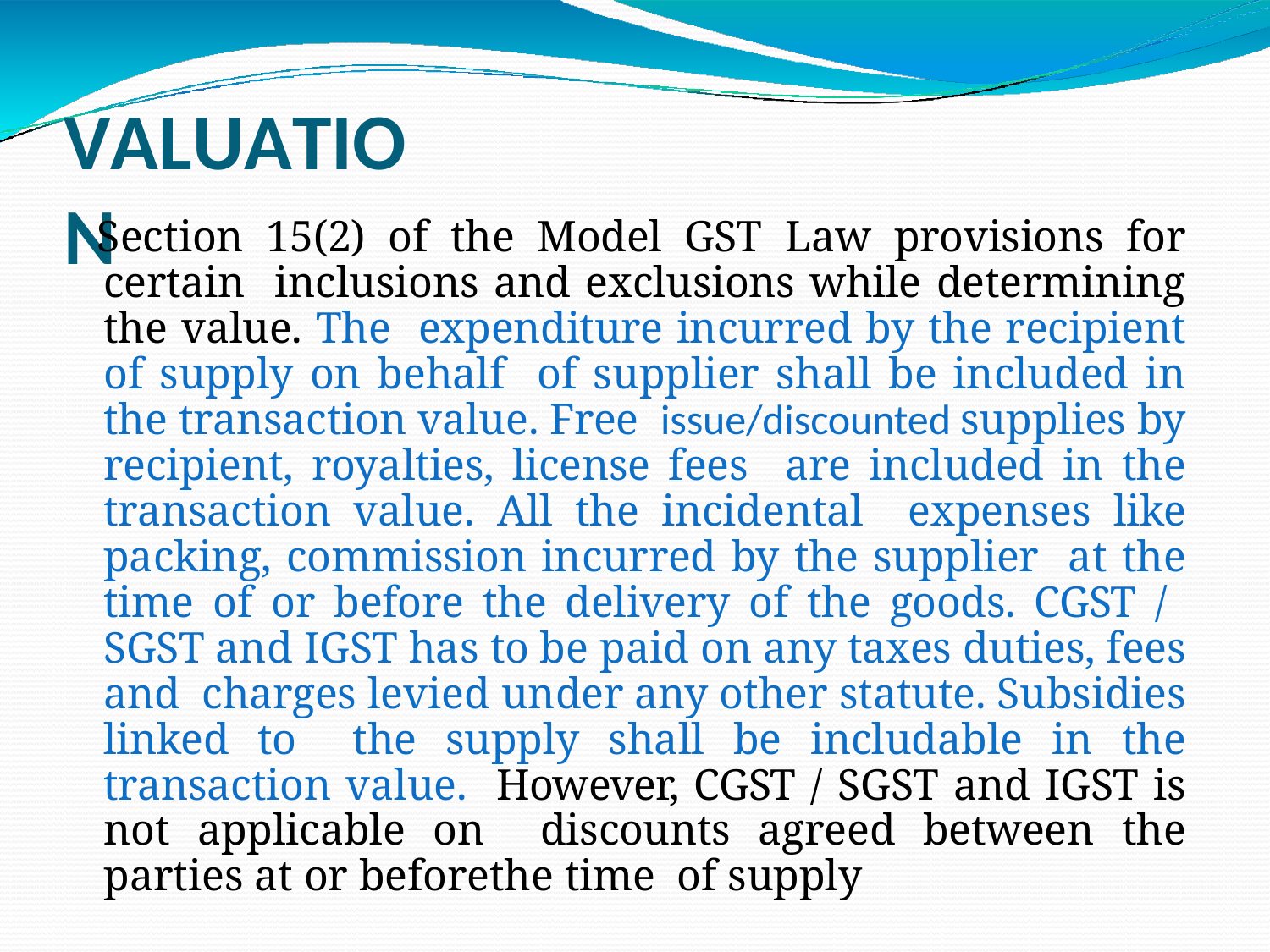

# VALUATION
Section 15(2) of the Model GST Law provisions for certain  inclusions and exclusions while determining the value. The  expenditure incurred by the recipient of supply on behalf  of supplier shall be included in the transaction value. Free  issue/discounted supplies by recipient, royalties, license fees  are included in the transaction value. All the incidental  expenses like packing, commission incurred by the supplier  at the time of or before the delivery of the goods. CGST /  SGST and IGST has to be paid on any taxes duties, fees and  charges levied under any other statute. Subsidies linked to  the supply shall be includable in the transaction value.  However, CGST / SGST and IGST is not applicable on  discounts agreed between the parties at or beforethe time  of supply